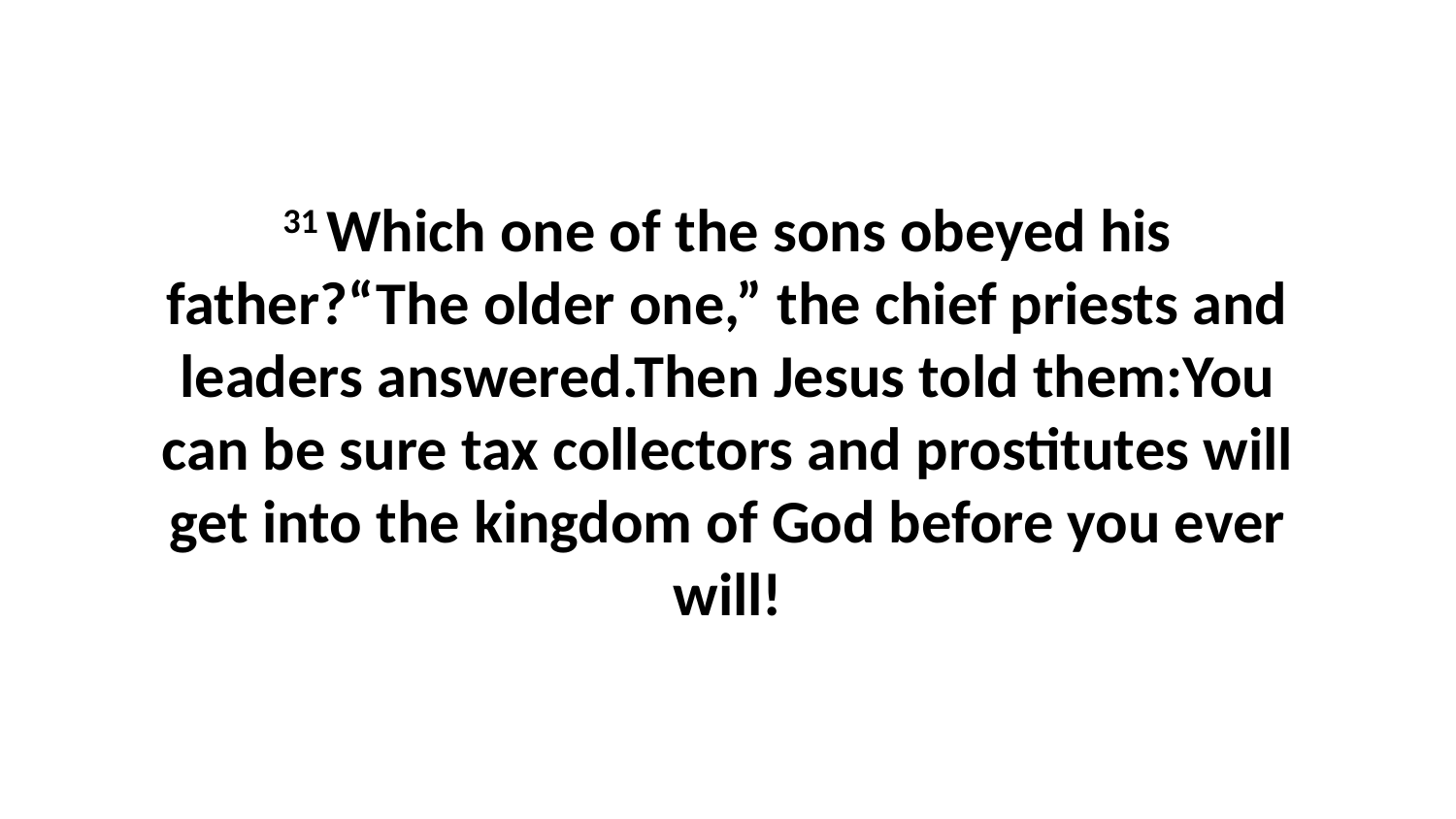

31 Which one of the sons obeyed his father?“The older one,” the chief priests and leaders answered.Then Jesus told them:You can be sure tax collectors and prostitutes will get into the kingdom of God before you ever will!